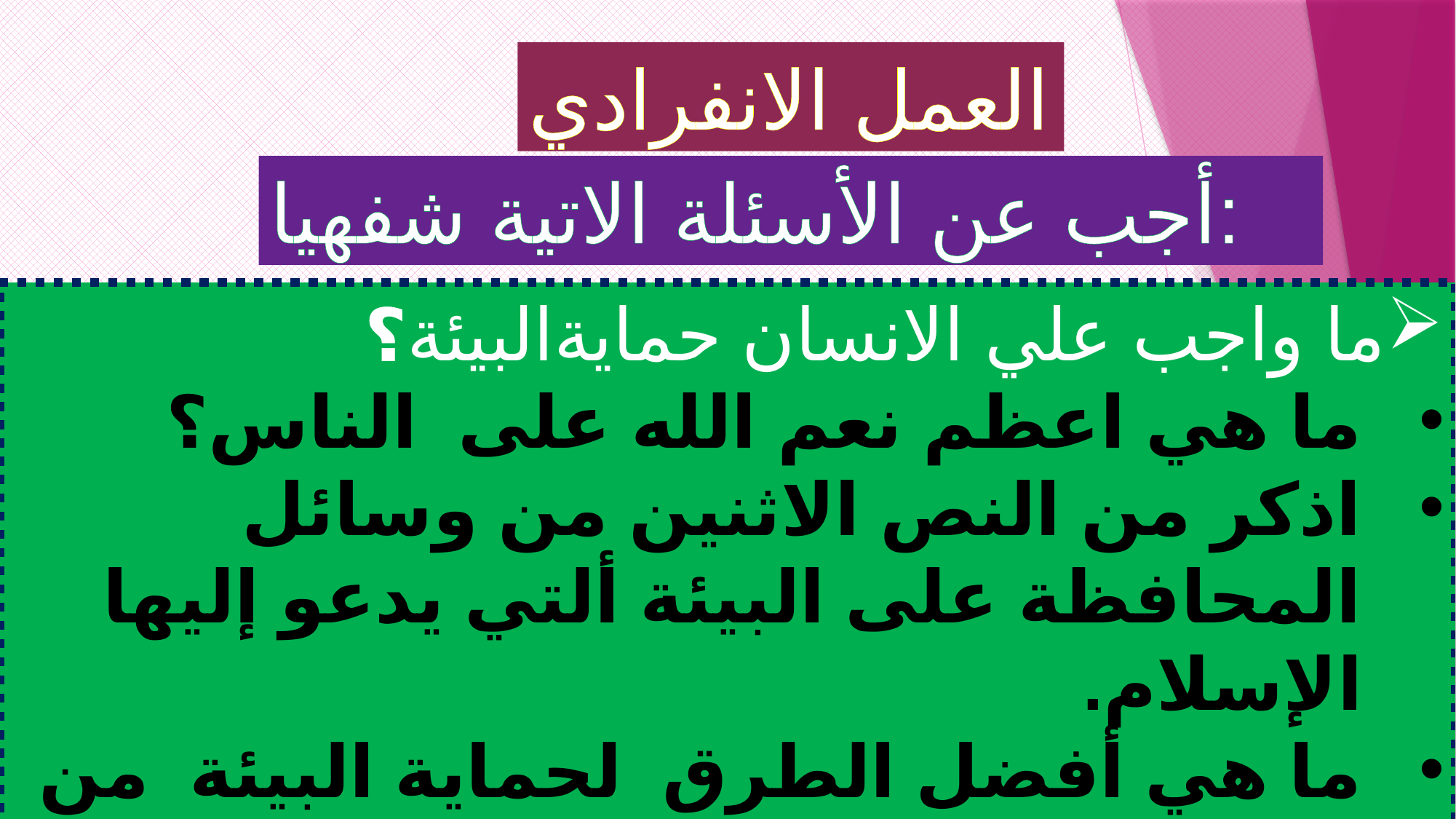

العمل الانفرادي
أجب عن الأسئلة الاتية شفهيا:
ما واجب علي الانسان حمايةالبيئة؟
ما هي اعظم نعم الله على  الناس؟
اذكر من النص الاثنين من وسائل المحافظة على البيئة ألتي يدعو إليها الإسلام.
ما هي أفضل الطرق  لحماية البيئة  من التلوث ؟